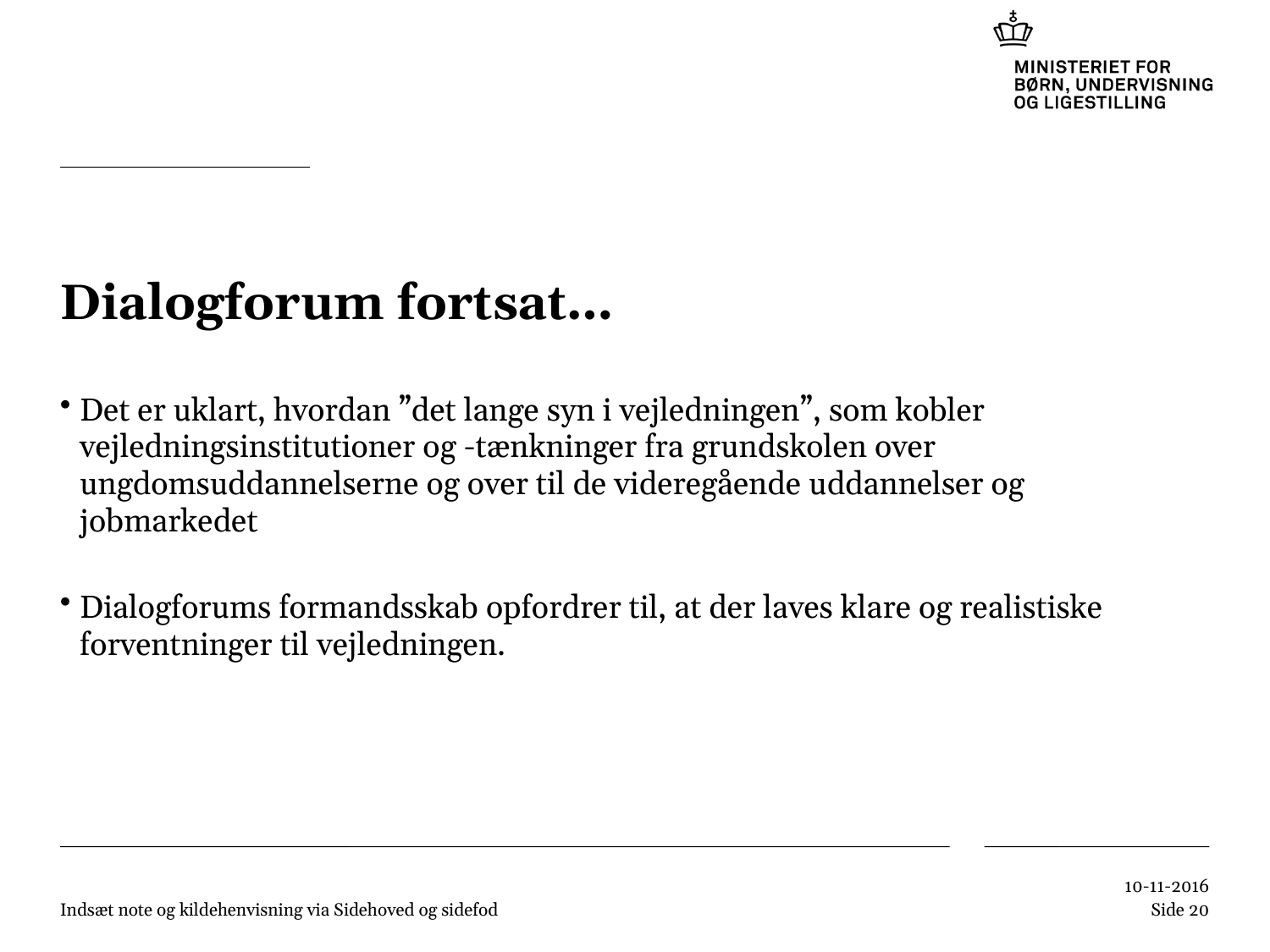

# Dialogforum fortsat…

Det er uklart, hvordan ”det lange syn i vejledningen”, som kobler vejledningsinstitutioner og -tænkninger fra grundskolen over ungdomsuddannelserne og over til de videregående uddannelser og jobmarkedet

Dialogforums formandsskab opfordrer til, at der laves klare og realistiske forventninger til vejledningen.
Indsæt note og kildehenvisning via Sidehoved og sidefod
10-11-2016
Side 20